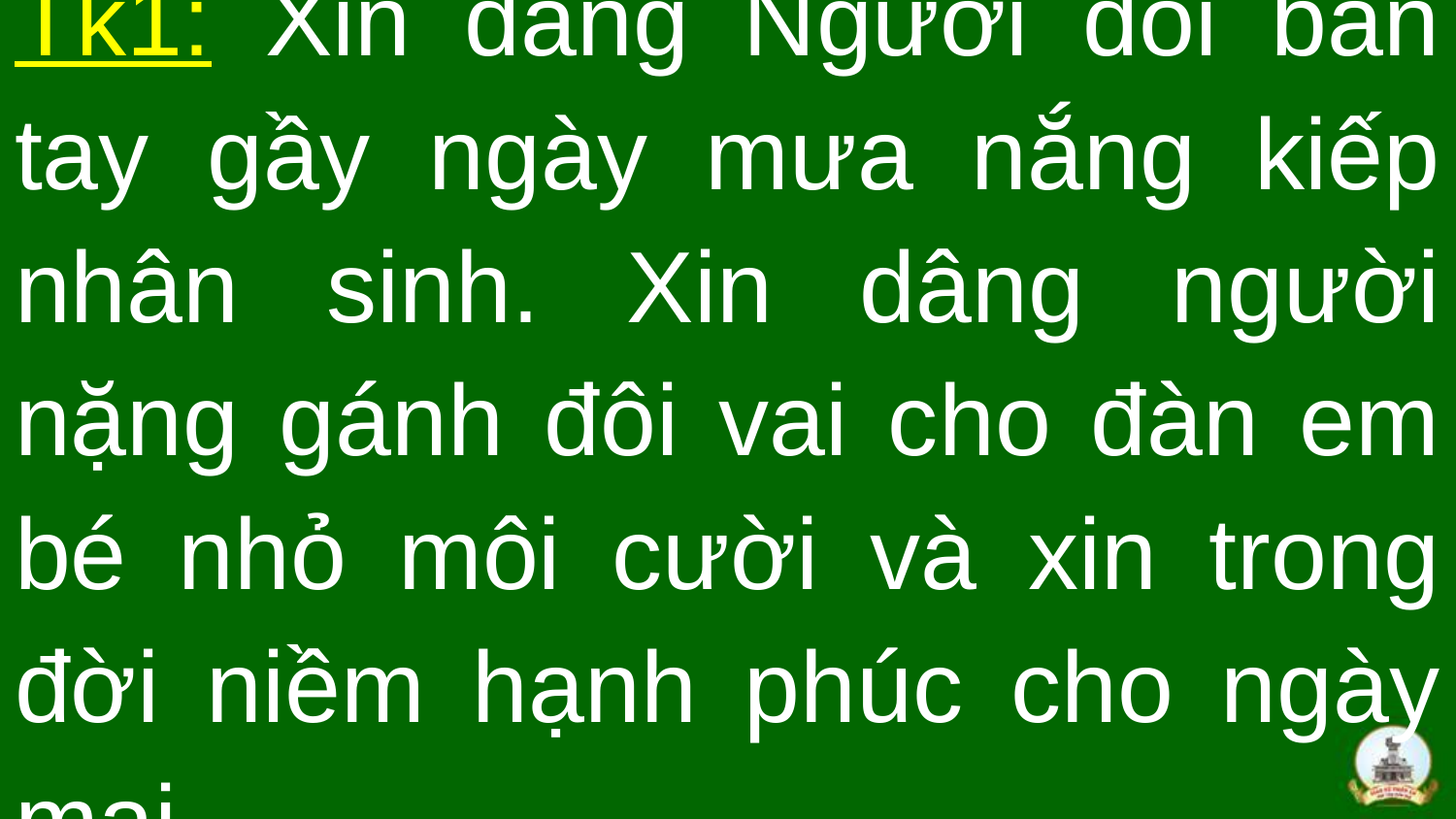

# Tk1: Xin dâng Người đôi bàn tay gầy ngày mưa nắng kiếp nhân sinh. Xin dâng người nặng gánh đôi vai cho đàn em bé nhỏ môi cười và xin trong đời niềm hạnh phúc cho ngày mai.